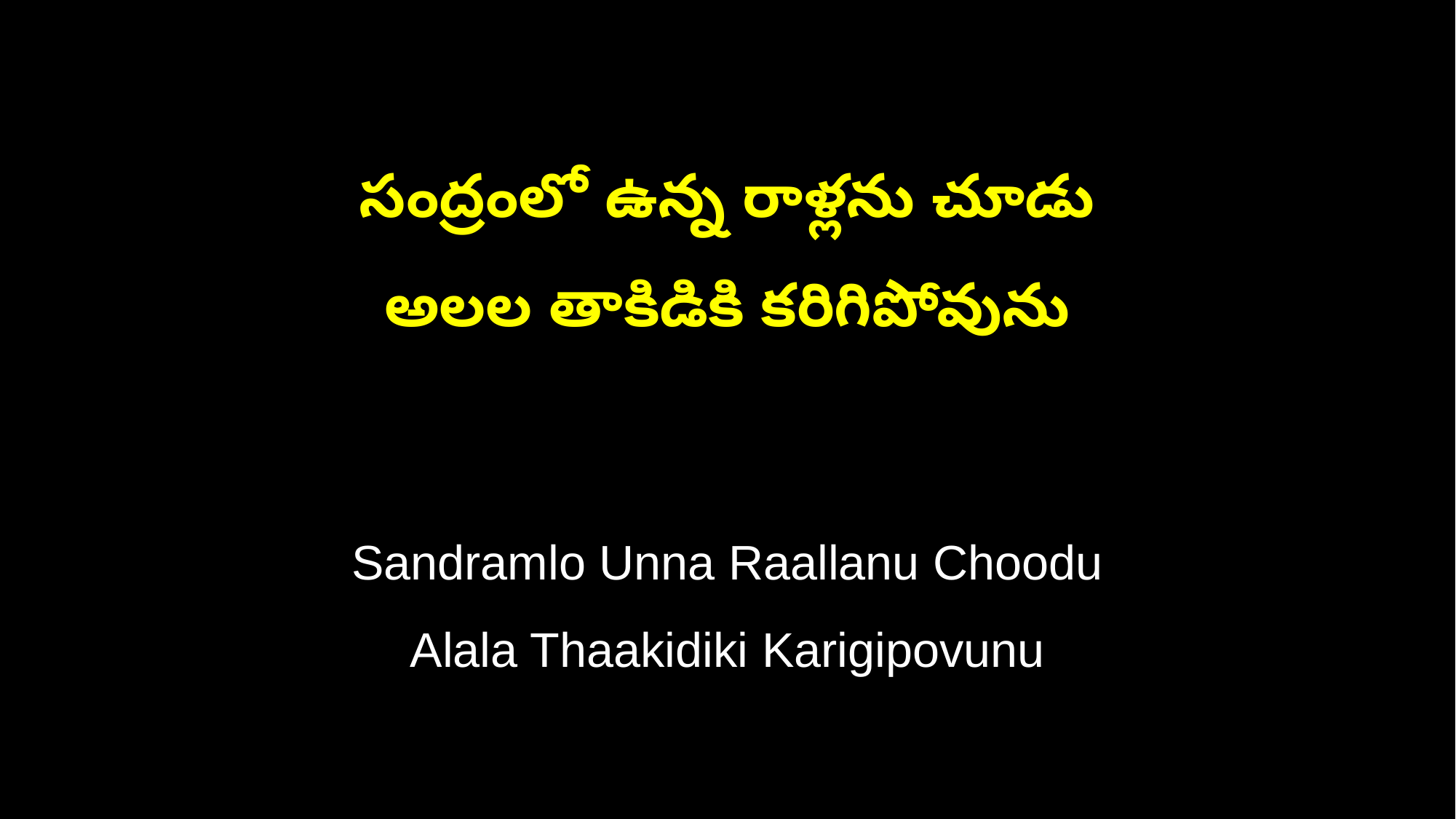

సంద్రంలో ఉన్న రాళ్లను చూడు
అలల తాకిడికి కరిగిపోవును
Sandramlo Unna Raallanu Choodu
Alala Thaakidiki Karigipovunu